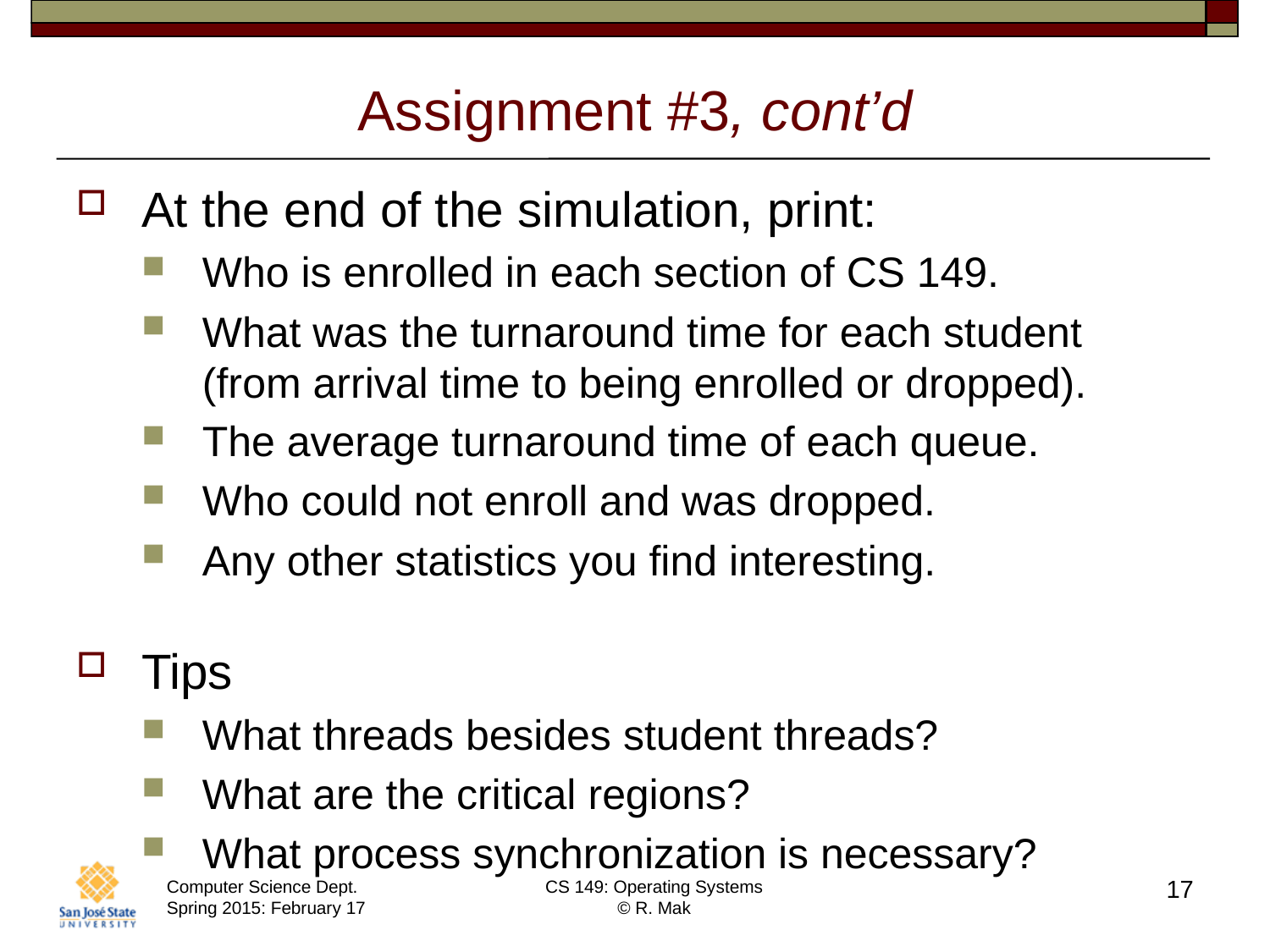

# Assignment #3, cont’d
At the end of the simulation, print:
Who is enrolled in each section of CS 149.
What was the turnaround time for each student
(from arrival time to being enrolled or dropped).
The average turnaround time of each queue.
Who could not enroll and was dropped.
Any other statistics you find interesting.

Tips
What threads besides student threads?
What are the critical regions?
What process synchronization is necessary?
17